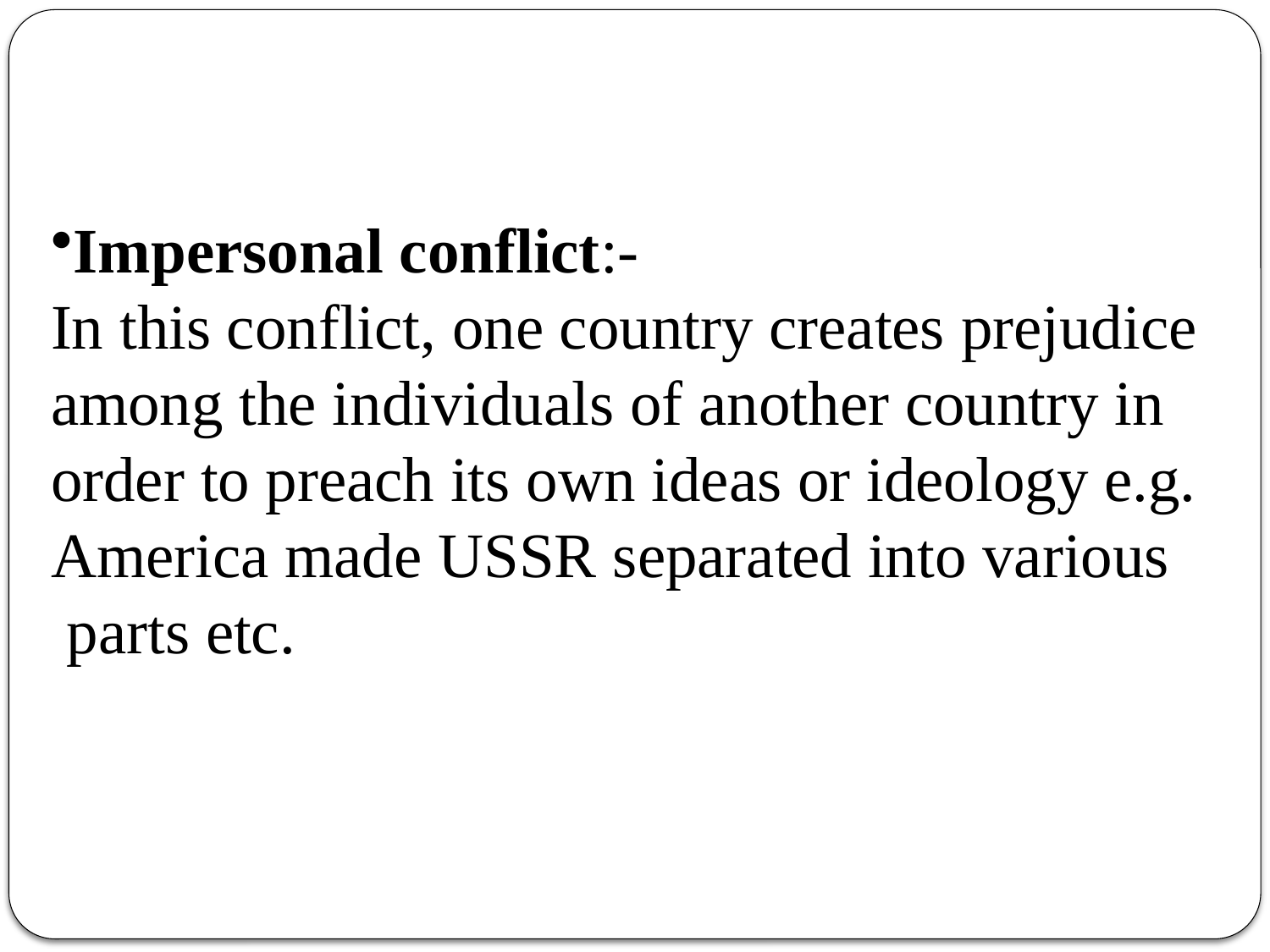

Impersonal conflict:-
In this conflict, one country creates prejudice
among the individuals of another country in
order to preach its own ideas or ideology e.g.
America made USSR separated into various
 parts etc.